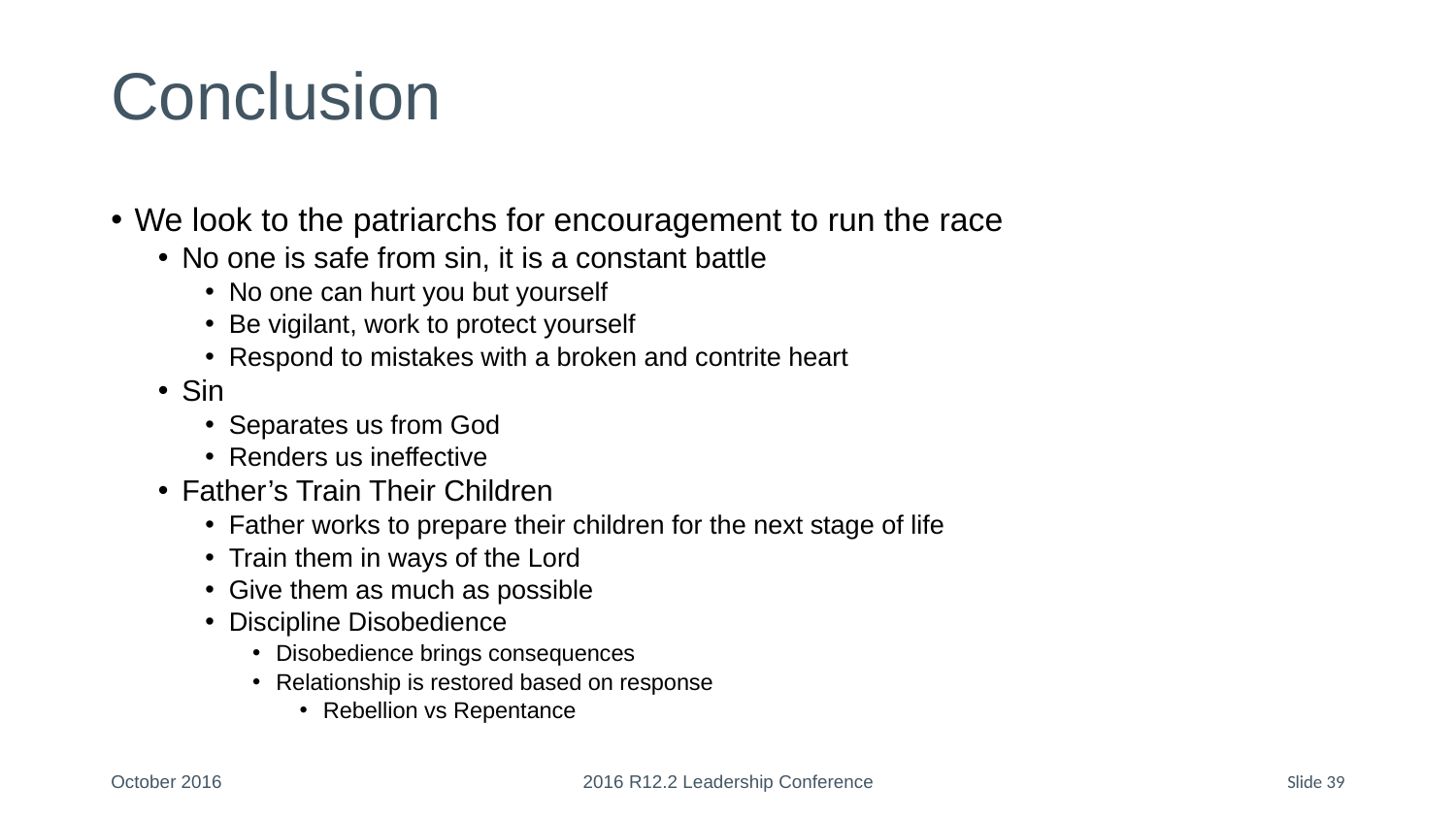

# Conclusion
We look to the patriarchs for encouragement to run the race
No one is safe from sin, it is a constant battle
No one can hurt you but yourself
Be vigilant, work to protect yourself
Respond to mistakes with a broken and contrite heart
Sin
Separates us from God
Renders us ineffective
Father’s Train Their Children
Father works to prepare their children for the next stage of life
Train them in ways of the Lord
Give them as much as possible
Discipline Disobedience
Disobedience brings consequences
Relationship is restored based on response
Rebellion vs Repentance

October 2016
2016 R12.2 Leadership Conference
Slide 39